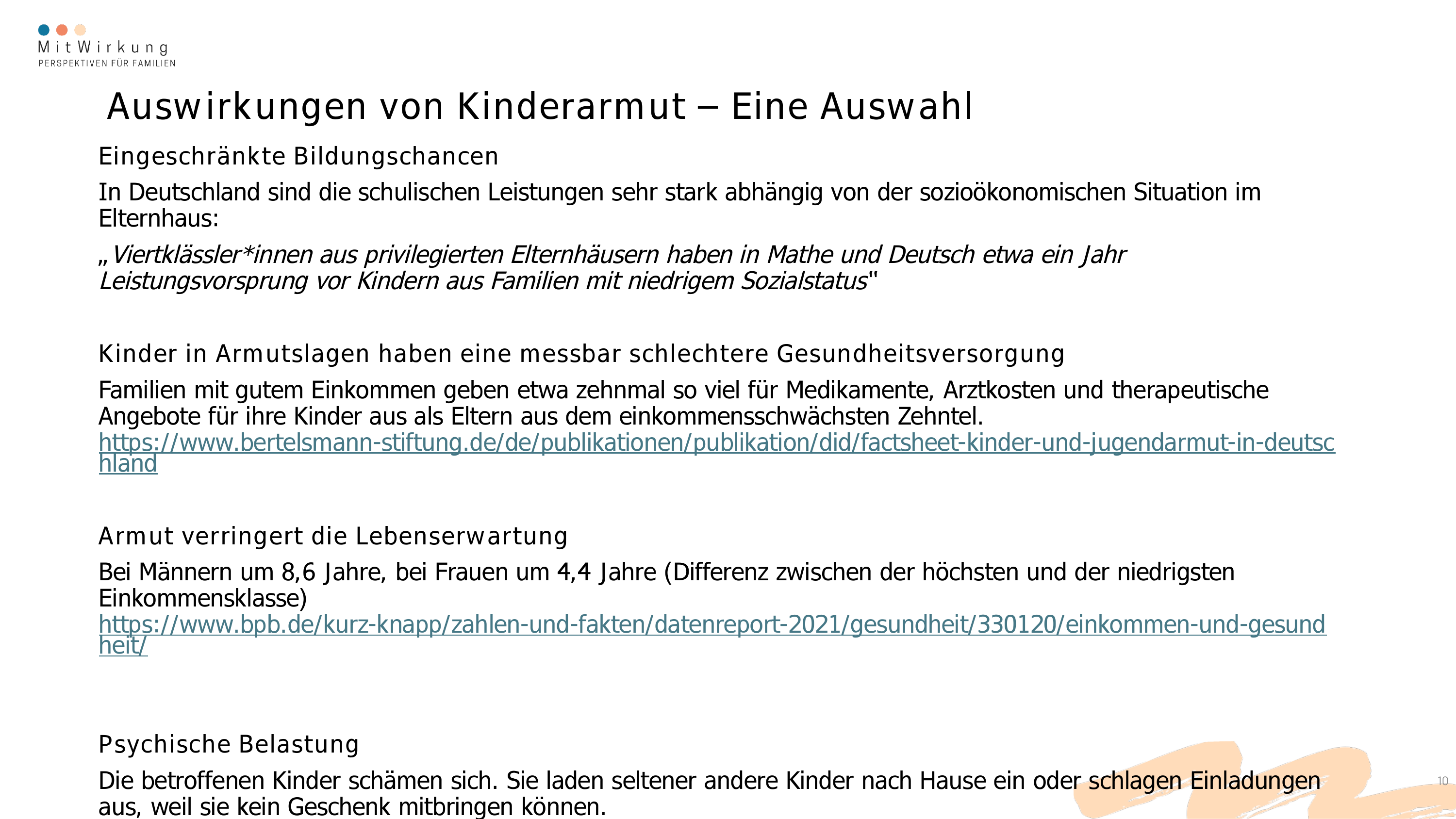

# Auswirkungen von Kinderarmut – Eine Auswahl
Eingeschränkte Bildungschancen
In Deutschland sind die schulischen Leistungen sehr stark abhängig von der sozioökonomischen Situation im Elternhaus:
„Viertklässler*innen aus privilegierten Elternhäusern haben in Mathe und Deutsch etwa ein Jahr Leistungsvorsprung vor Kindern aus Familien mit niedrigem Sozialstatus“

Kinder in Armutslagen haben eine messbar schlechtere Gesundheitsversorgung
Familien mit gutem Einkommen geben etwa zehnmal so viel für Medikamente, Arztkosten und therapeutische Angebote für ihre Kinder aus als Eltern aus dem einkommensschwächsten Zehntel. https://www.bertelsmann-stiftung.de/de/publikationen/publikation/did/factsheet-kinder-und-jugendarmut-in-deutschland

Armut verringert die Lebenserwartung
Bei Männern um 8,6 Jahre, bei Frauen um 4,4 Jahre (Differenz zwischen der höchsten und der niedrigsten Einkommensklasse) https://www.bpb.de/kurz-knapp/zahlen-und-fakten/datenreport-2021/gesundheit/330120/einkommen-und-gesundheit/

Psychische Belastung
Die betroffenen Kinder schämen sich. Sie laden seltener andere Kinder nach Hause ein oder schlagen Einladungen aus, weil sie kein Geschenk mitbringen können. https://www.iss-ffm.de/fileadmin/assets/veroeffentlichungen/downloads/Kurzfassung-Ergebnisse-AWO-ISS-Langzeitstudie.pdf
10